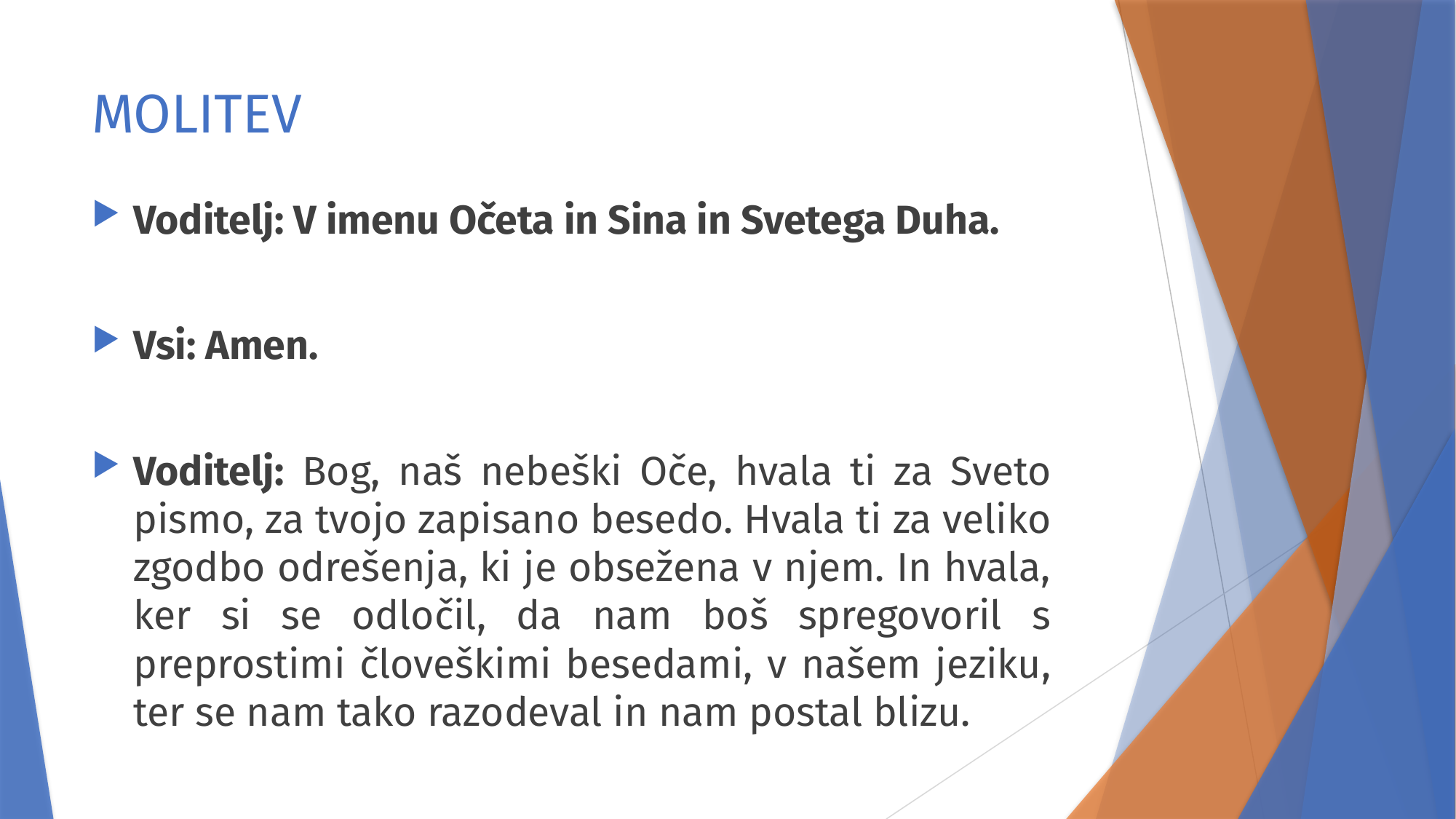

# MOLITEV
Voditelj: V imenu Očeta in Sina in Svetega Duha.

Vsi: Amen.

Voditelj: Bog, naš nebeški Oče, hvala ti za Sveto pismo, za tvojo zapisano besedo. Hvala ti za veliko zgodbo odrešenja, ki je obsežena v njem. In hvala, ker si se odločil, da nam boš spregovoril s preprostimi človeškimi besedami, v našem jeziku, ter se nam tako razodeval in nam postal blizu.